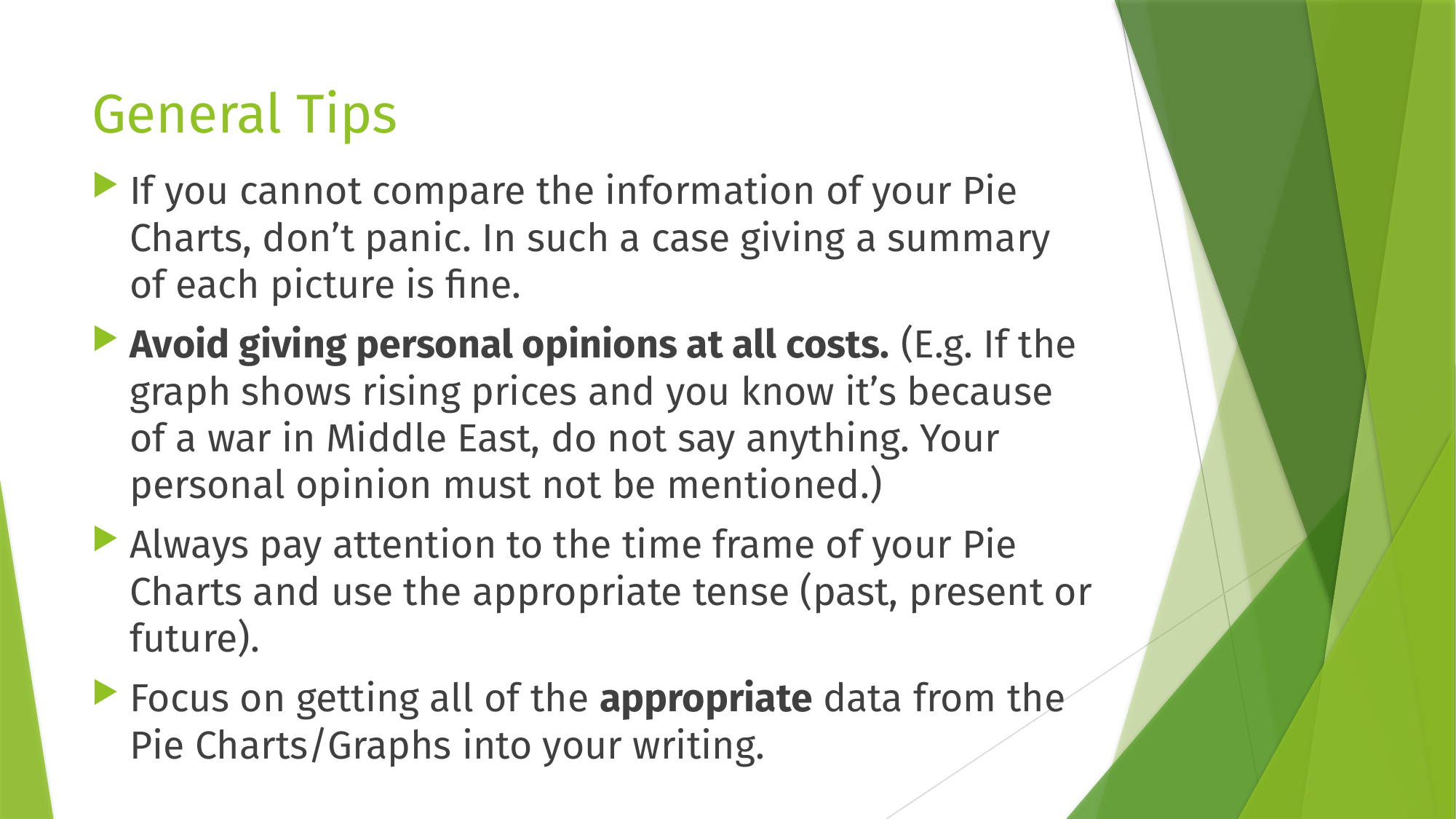

# General Tips
If you cannot compare the information of your Pie Charts, don’t panic. In such a case giving a summary of each picture is fine.
Avoid giving personal opinions at all costs. (E.g. If the graph shows rising prices and you know it’s because of a war in Middle East, do not say anything. Your personal opinion must not be mentioned.)
Always pay attention to the time frame of your Pie Charts and use the appropriate tense (past, present or future).
Focus on getting all of the appropriate data from the Pie Charts/Graphs into your writing.